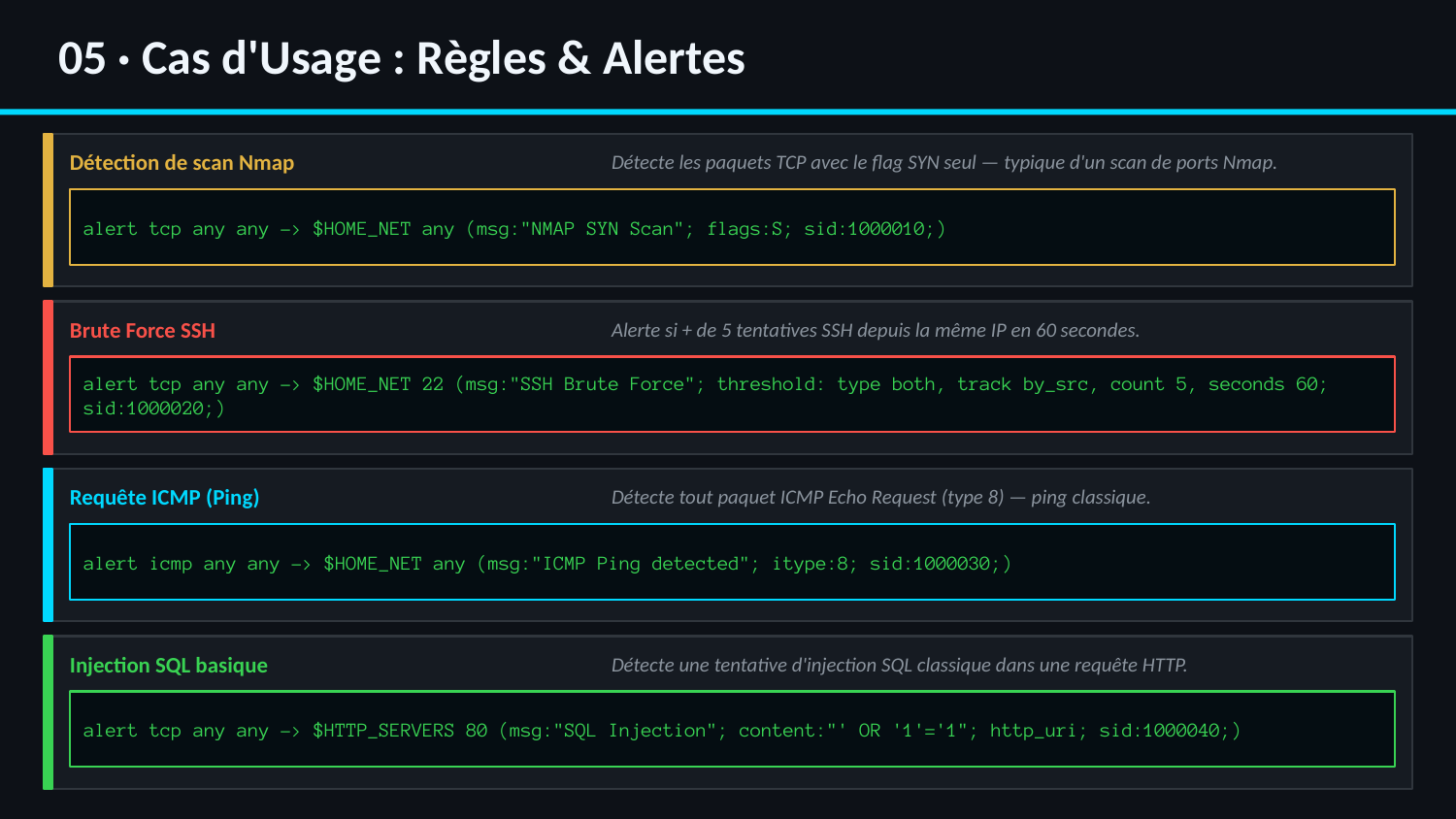

05 · Cas d'Usage : Règles & Alertes

Détection de scan Nmap
Détecte les paquets TCP avec le flag SYN seul — typique d'un scan de ports Nmap.

alert tcp any any -> $HOME_NET any (msg:"NMAP SYN Scan"; flags:S; sid:1000010;)

Brute Force SSH
Alerte si + de 5 tentatives SSH depuis la même IP en 60 secondes.

alert tcp any any -> $HOME_NET 22 (msg:"SSH Brute Force"; threshold: type both, track by_src, count 5, seconds 60; sid:1000020;)

Requête ICMP (Ping)
Détecte tout paquet ICMP Echo Request (type 8) — ping classique.

alert icmp any any -> $HOME_NET any (msg:"ICMP Ping detected"; itype:8; sid:1000030;)

Injection SQL basique
Détecte une tentative d'injection SQL classique dans une requête HTTP.

alert tcp any any -> $HTTP_SERVERS 80 (msg:"SQL Injection"; content:"' OR '1'='1"; http_uri; sid:1000040;)